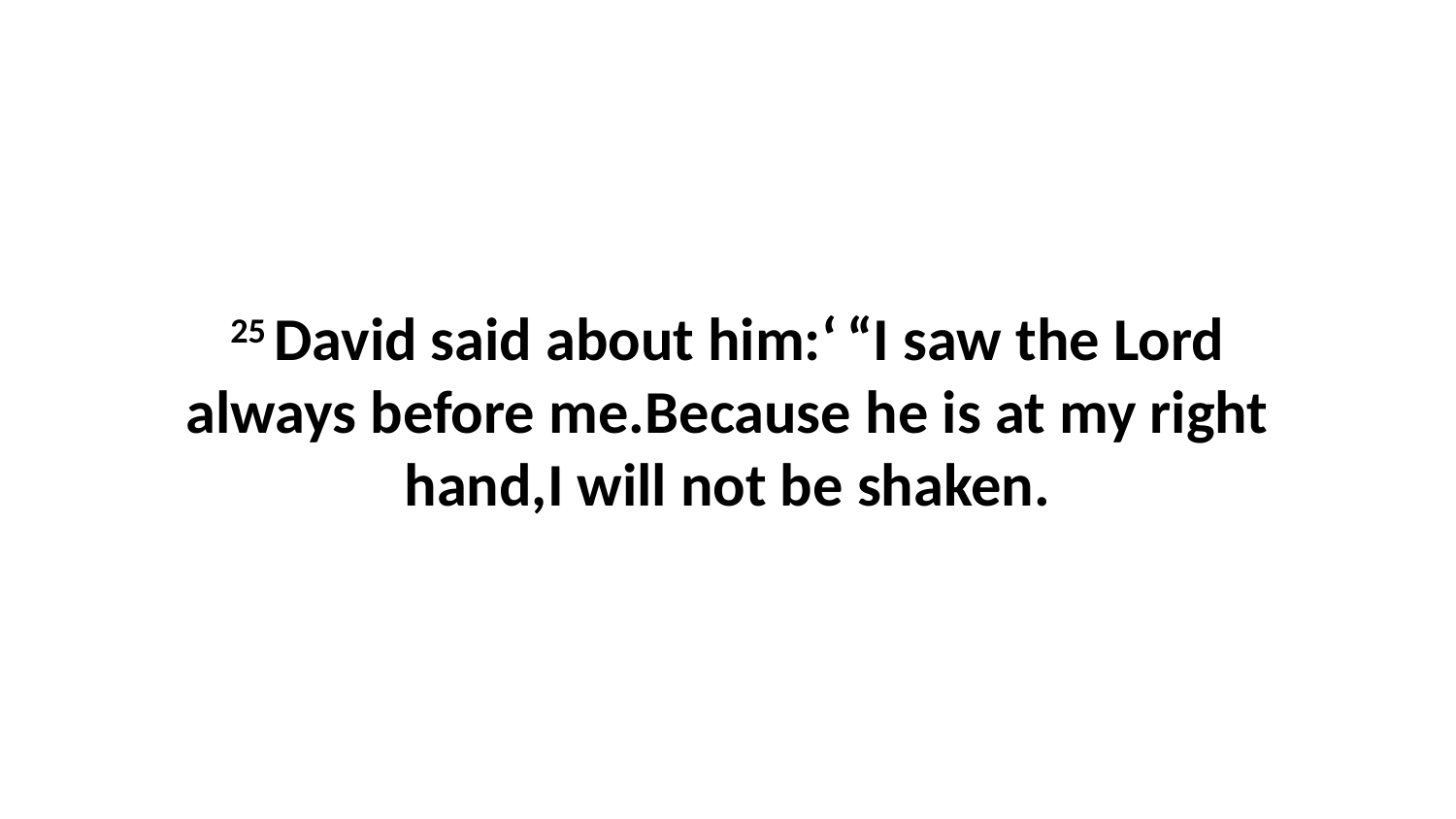

25 David said about him:‘ “I saw the Lord always before me.Because he is at my right hand,I will not be shaken.